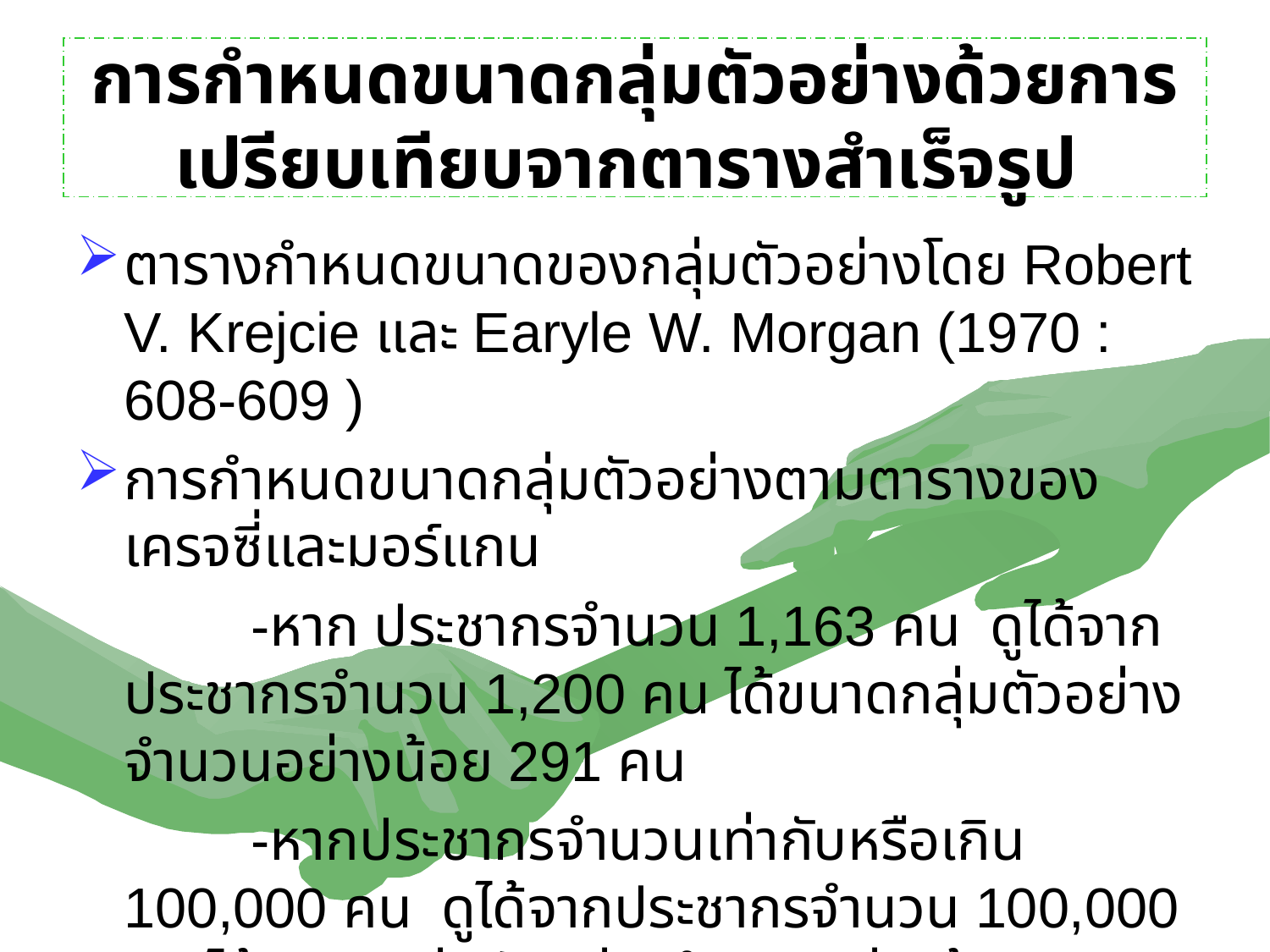

# การกำหนดขนาดกลุ่มตัวอย่างด้วยการเปรียบเทียบจากตารางสำเร็จรูป
ตารางกำหนดขนาดของกลุ่มตัวอย่างโดย Robert V. Krejcie และ Earyle W. Morgan (1970 : 608-609 )
การกําหนดขนาดกลุ่มตัวอย่างตามตารางของเครจซี่และมอร์แกน
		-หาก ประชากรจํานวน 1,163 คน  ดูได้จากประชากรจํานวน 1,200 คน ได้ขนาดกลุ่มตัวอย่างจํานวนอย่างน้อย 291 คน
		-หากประชากรจํานวนเท่ากับหรือเกิน  100,000 คน  ดูได้จากประชากรจํานวน 100,000 คน ได้ขนาดกลุ่มตัวอย่างจํานวนอย่างน้อย 384 คน